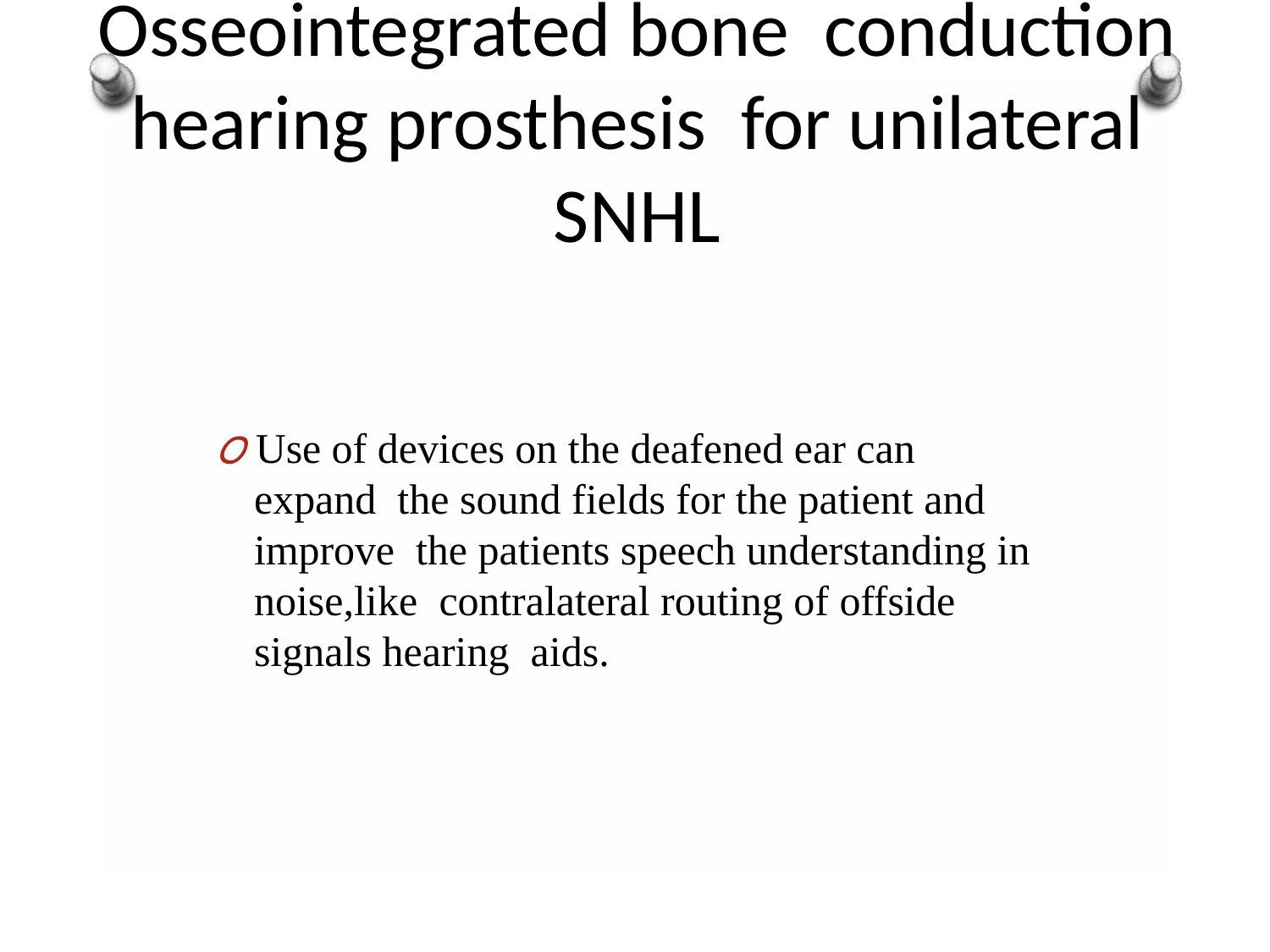

# Osseointegrated bone  conduction hearing prosthesis  for unilateral SNHL

O Use of devices on the deafened ear can expand  the sound fields for the patient and improve  the patients speech understanding in noise,like  contralateral routing of offside signals hearing  aids.